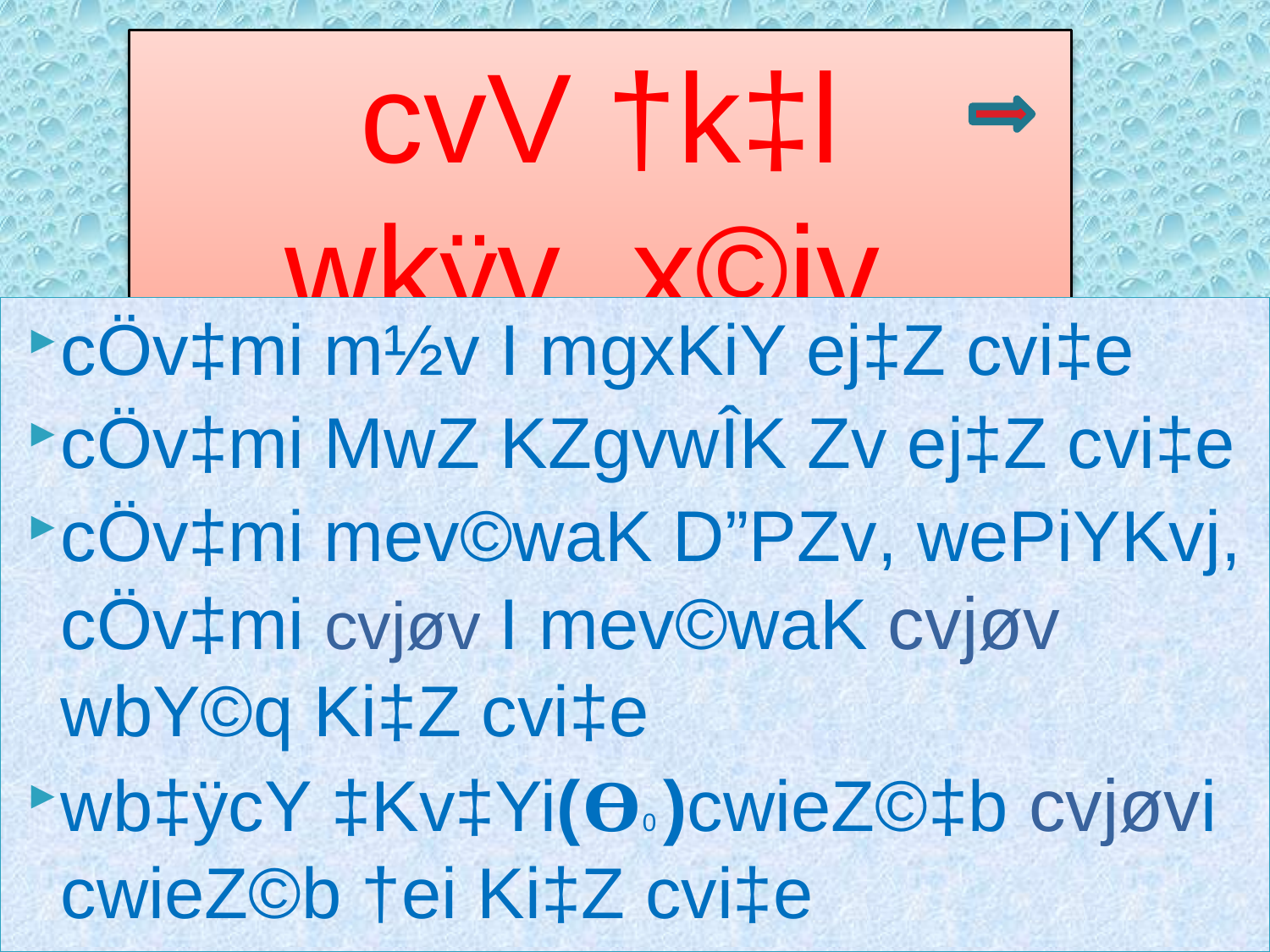

cvV †k‡l wkÿv_x©iv

cÖv‡mi m½v I mgxKiY ej‡Z cvi‡e
cÖv‡mi MwZ KZgvwÎK Zv ej‡Z cvi‡e
cÖv‡mi mev©waK D”PZv, wePiYKvj, cÖv‡mi cvjøv I mev©waK cvjøv wbY©q Ki‡Z cvi‡e
wb‡ÿcY ‡Kv‡Yi(𝚹0 )cwieZ©‡b cvjøvi cwieZ©b †ei Ki‡Z cvi‡e